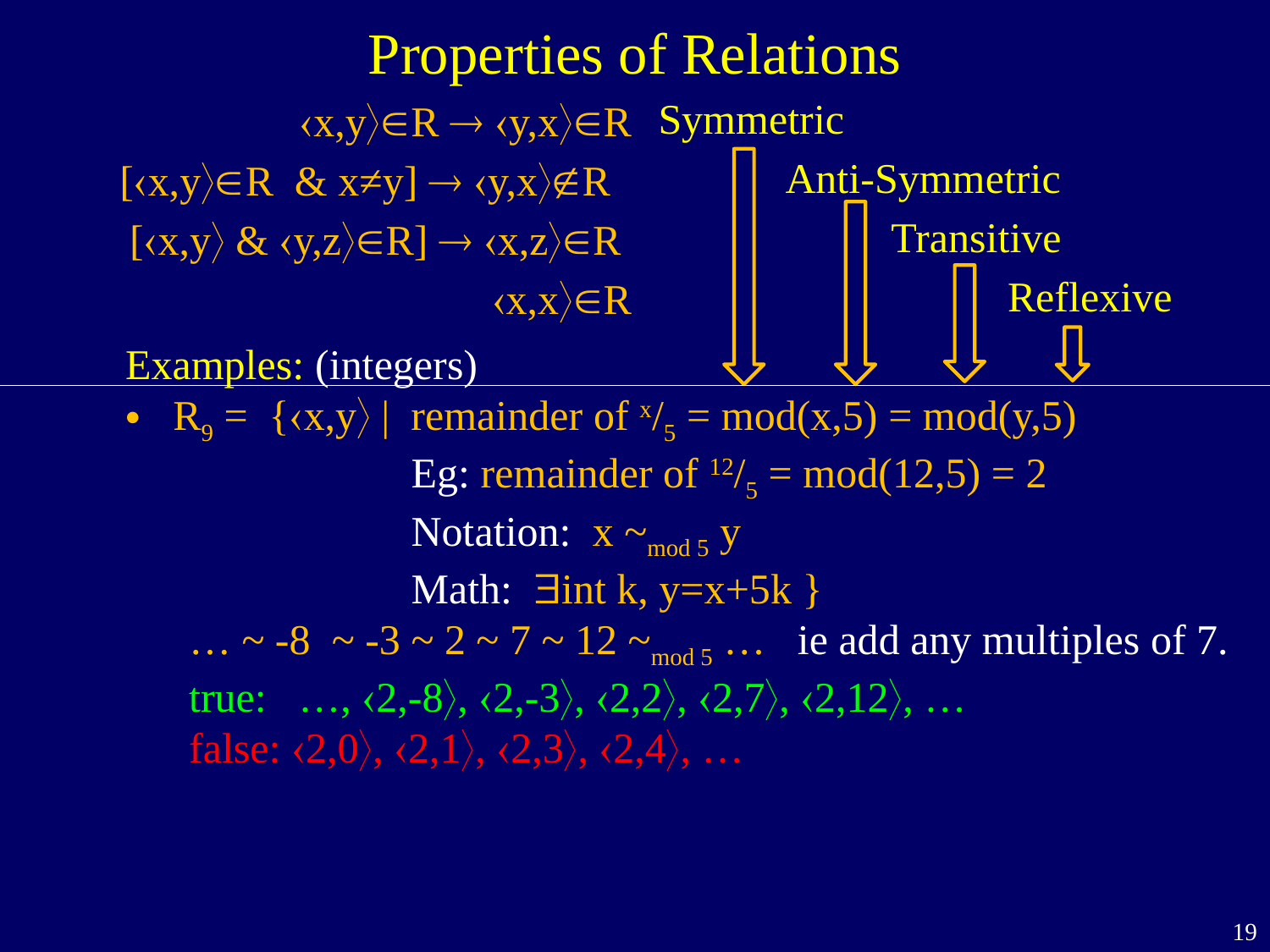

Properties of Relations
 Symmetric
             Anti-Symmetric
                       Transitive
                                  Reflexive
〈x,y〉∈R → 〈y,x〉∈R
[〈x,y〉∈R  & x≠y] → 〈y,x〉∉R
[〈x,y〉 & 〈y,z〉∈R] → 〈x,z〉∈R
     〈x,x〉∈R

Examples: (integers)
R9 =  {〈x,y〉 |  remainder of x/5 = mod(x,5) = mod(y,5)
                           Eg: remainder of 12/5 = mod(12,5) = 2
                           Notation:  x ~mod 5 y
                           Math: ∃int k, y=x+5k }
… ~ -8  ~ -3 ~ 2 ~ 7 ~ 12 ~mod 5 …   ie add any multiples of 7.
true:   …, 〈2,-8〉, 〈2,-3〉, 〈2,2〉, 〈2,7〉, 〈2,12〉, …
false: 〈2,0〉, 〈2,1〉, 〈2,3〉, 〈2,4〉, …